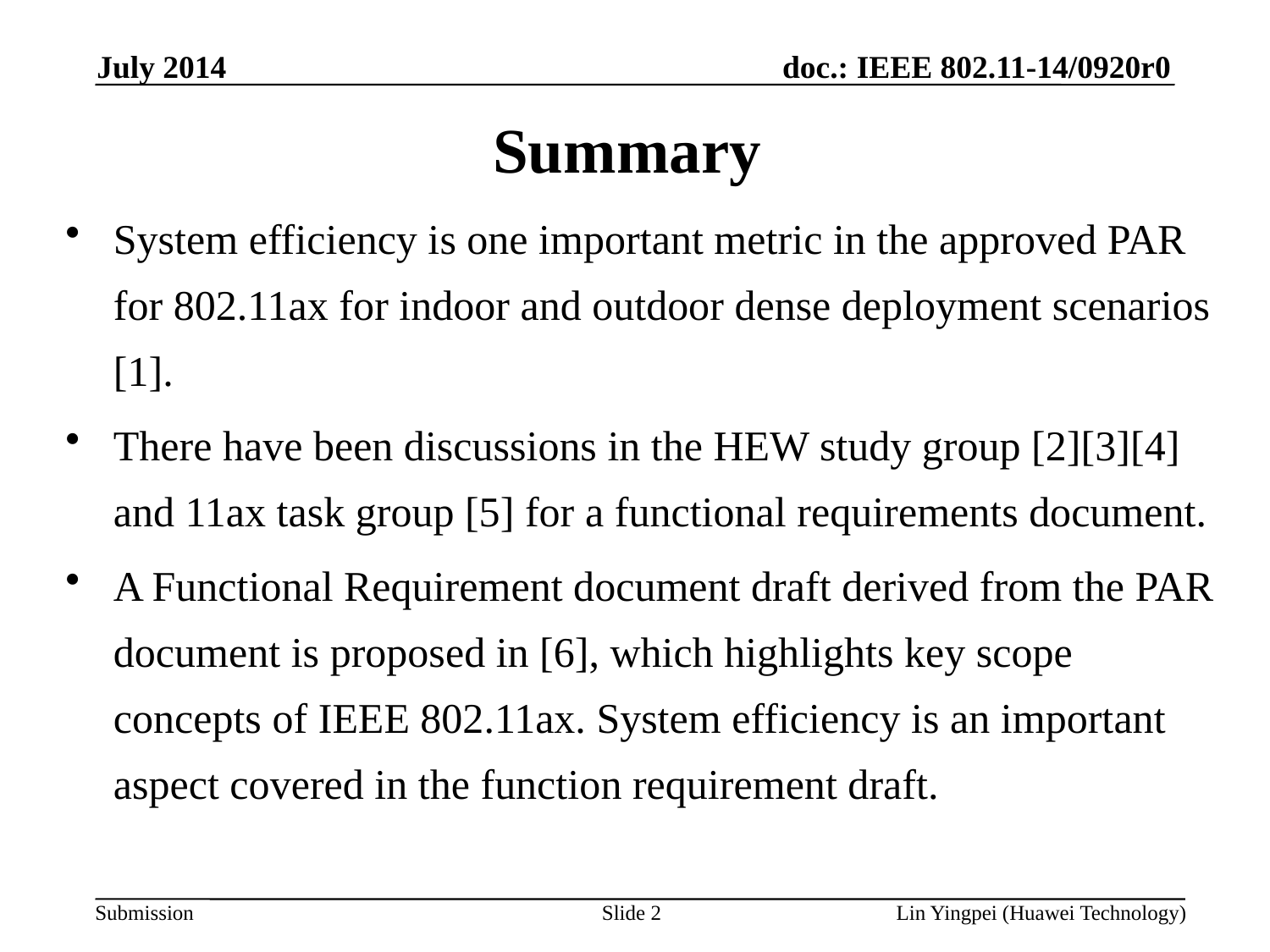

July 2014
# Summary
System efficiency is one important metric in the approved PAR for 802.11ax for indoor and outdoor dense deployment scenarios [1].
There have been discussions in the HEW study group [2][3][4] and 11ax task group [5] for a functional requirements document.
A Functional Requirement document draft derived from the PAR document is proposed in [6], which highlights key scope concepts of IEEE 802.11ax. System efficiency is an important aspect covered in the function requirement draft.
Lin Yingpei (Huawei Technology)
Slide 2